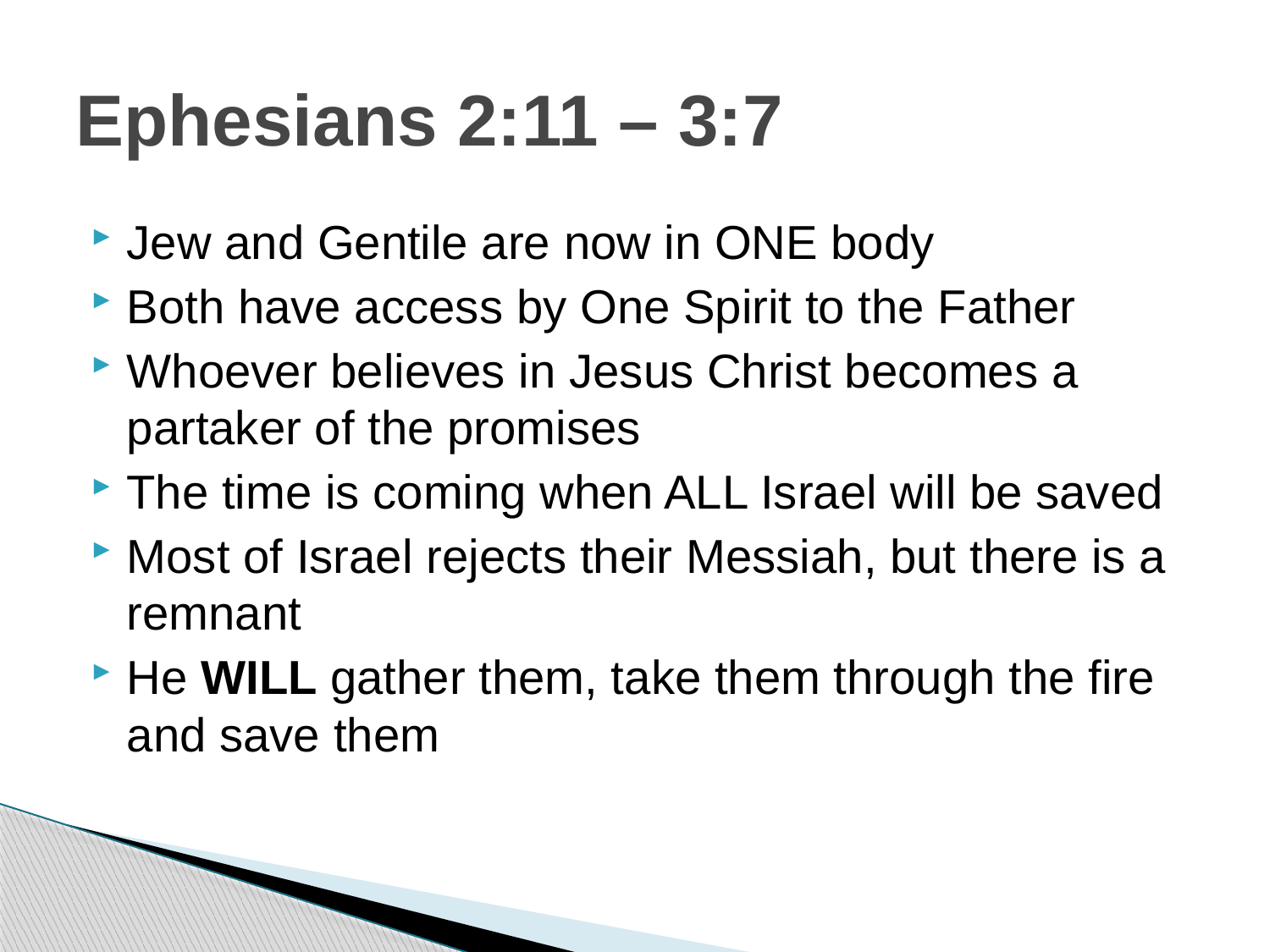

# Ephesians 2:11 – 3:7
Jew and Gentile are now in ONE body
Both have access by One Spirit to the Father
Whoever believes in Jesus Christ becomes a partaker of the promises
The time is coming when ALL Israel will be saved
Most of Israel rejects their Messiah, but there is a remnant
He WILL gather them, take them through the fire and save them